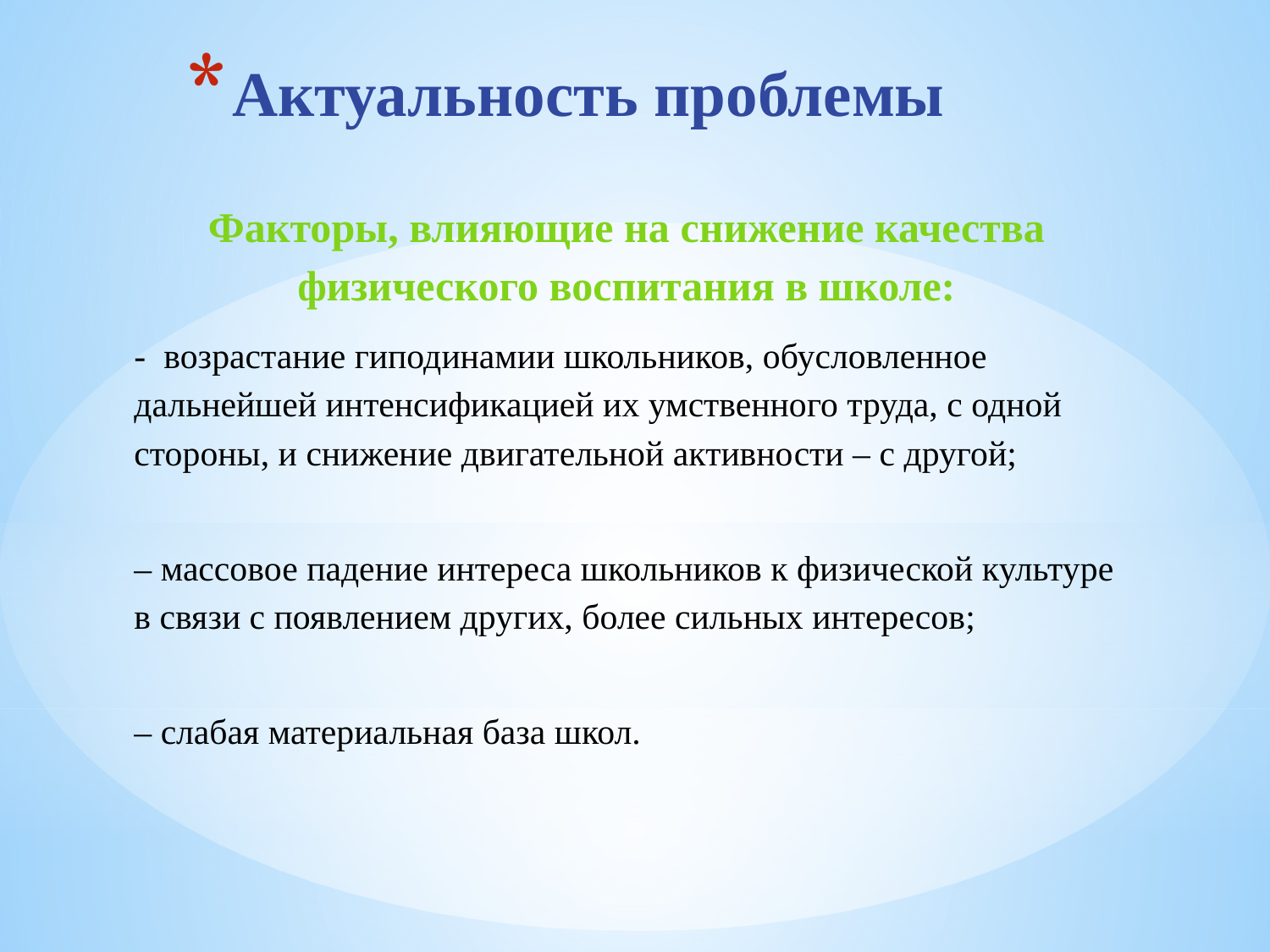

# Актуальность проблемы
Факторы, влияющие на снижение качества физического воспитания в школе:
-  возрастание гиподинамии школьников, обусловленное дальнейшей интенсификацией их умственного труда, с одной стороны, и снижение двигательной активности – с другой;
– массовое падение интереса школьников к физической культуре в связи с появлением других, более сильных интересов;
– слабая материальная база школ.